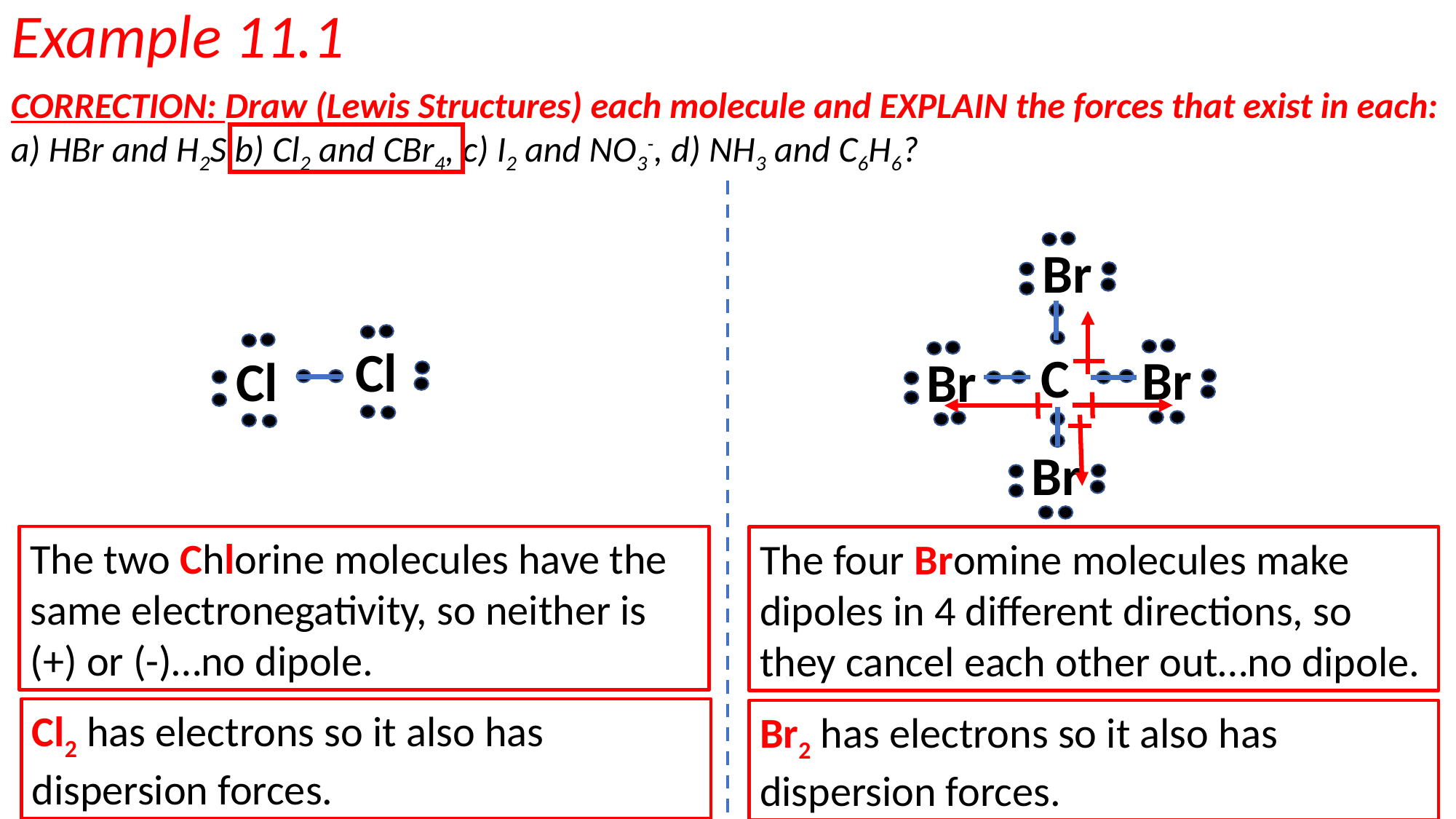

# Example 11.1
CORRECTION: Draw (Lewis Structures) each molecule and EXPLAIN the forces that exist in each:
a) HBr and H2S b) Cl2 and CBr4, c) I2 and NO3-, d) NH3 and C6H6?

Br

Cl

C

Br

Cl

Br

Br

The two Chlorine molecules have the same electronegativity, so neither is (+) or (-)…no dipole.
The four Bromine molecules make dipoles in 4 different directions, so they cancel each other out…no dipole.
Cl2 has electrons so it also has dispersion forces.
Br2 has electrons so it also has dispersion forces.